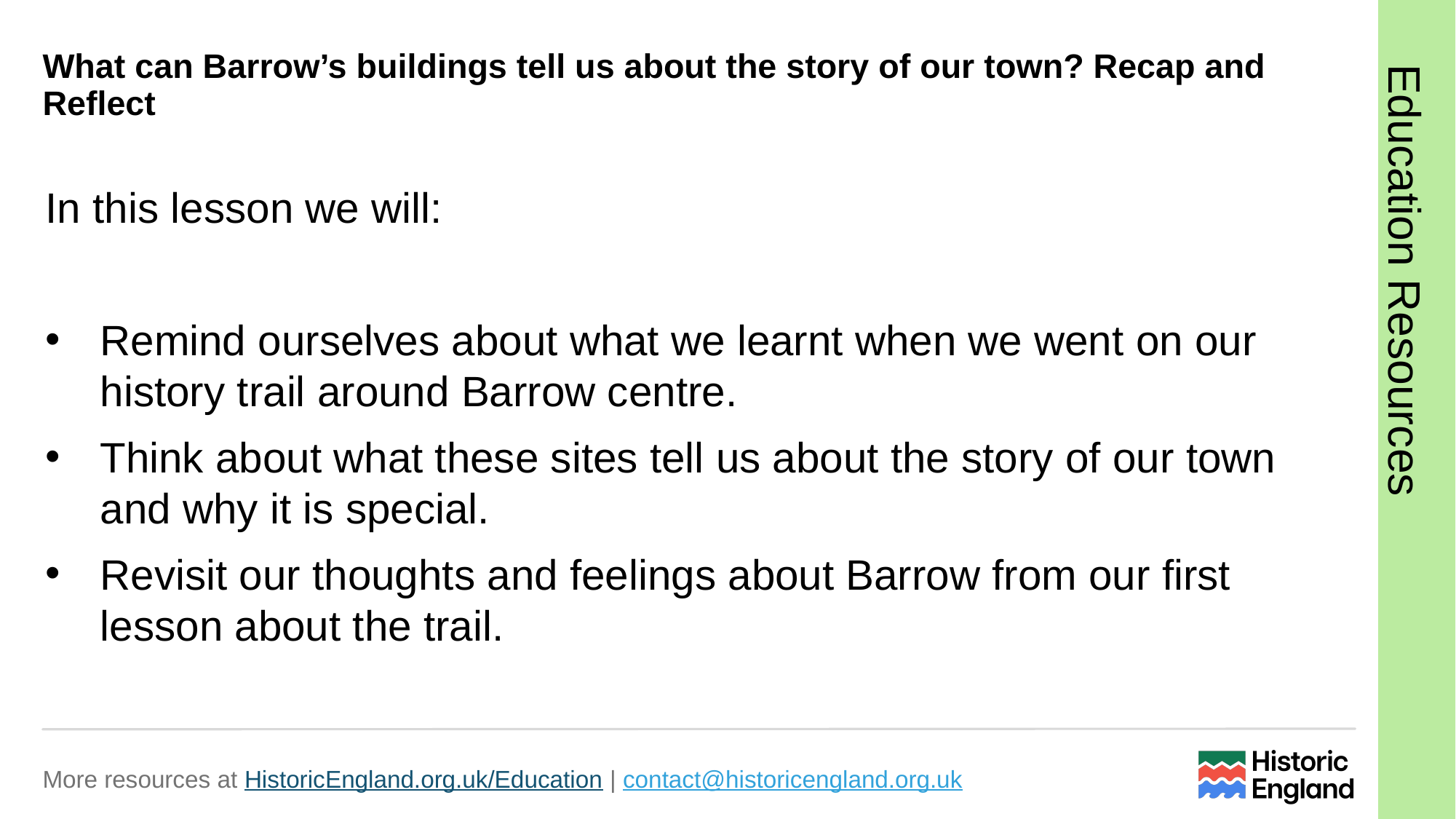

# What can Barrow’s buildings tell us about the story of our town? Recap and Reflect
In this lesson we will:

Remind ourselves about what we learnt when we went on our history trail around Barrow centre.
Think about what these sites tell us about the story of our town and why it is special.
Revisit our thoughts and feelings about Barrow from our first lesson about the trail.